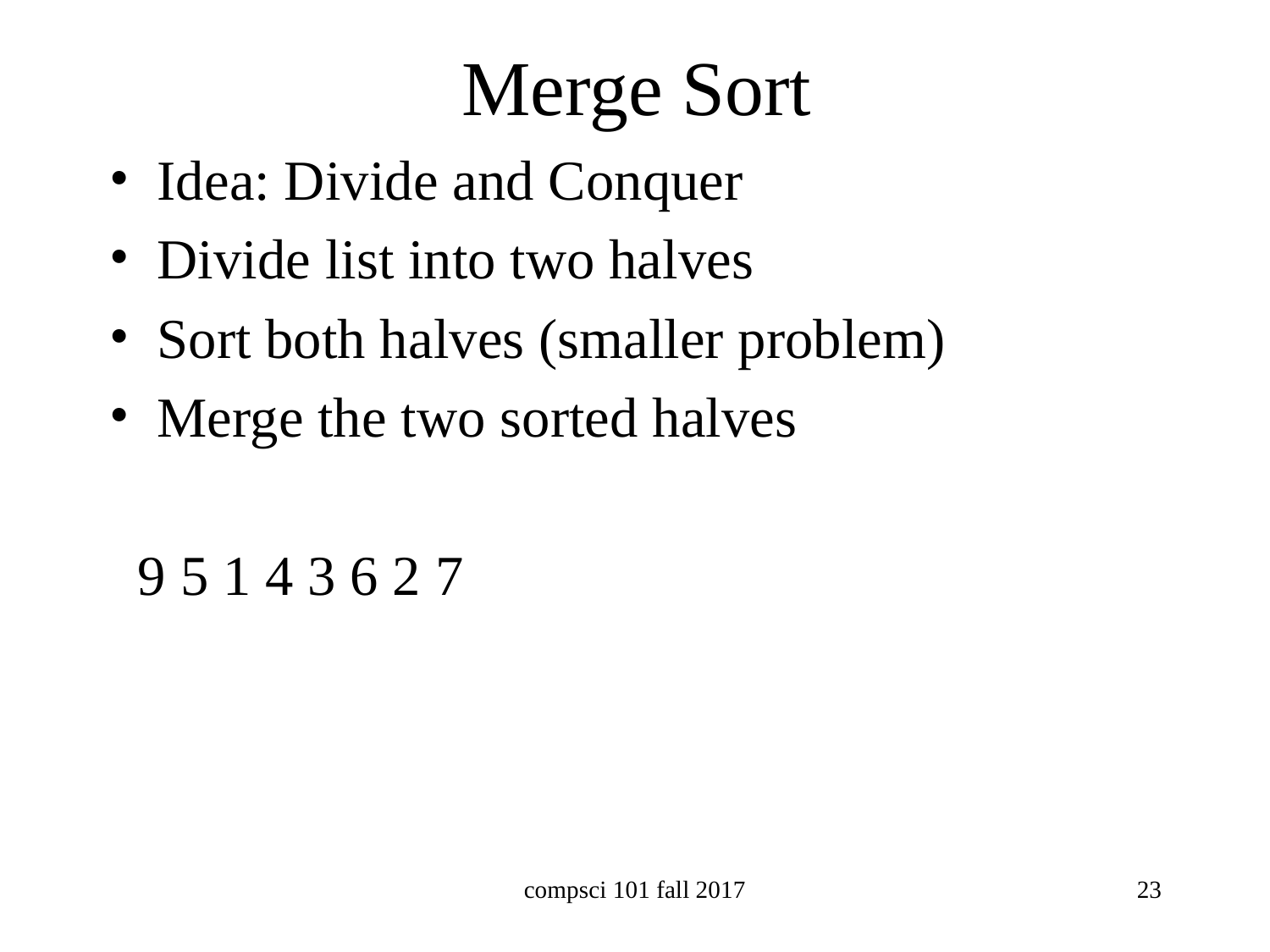

# Merge Sort
Idea: Divide and Conquer
Divide list into two halves
Sort both halves (smaller problem)
Merge the two sorted halves

9 5 1 4 3 6 2 7
compsci 101 fall 2017
23